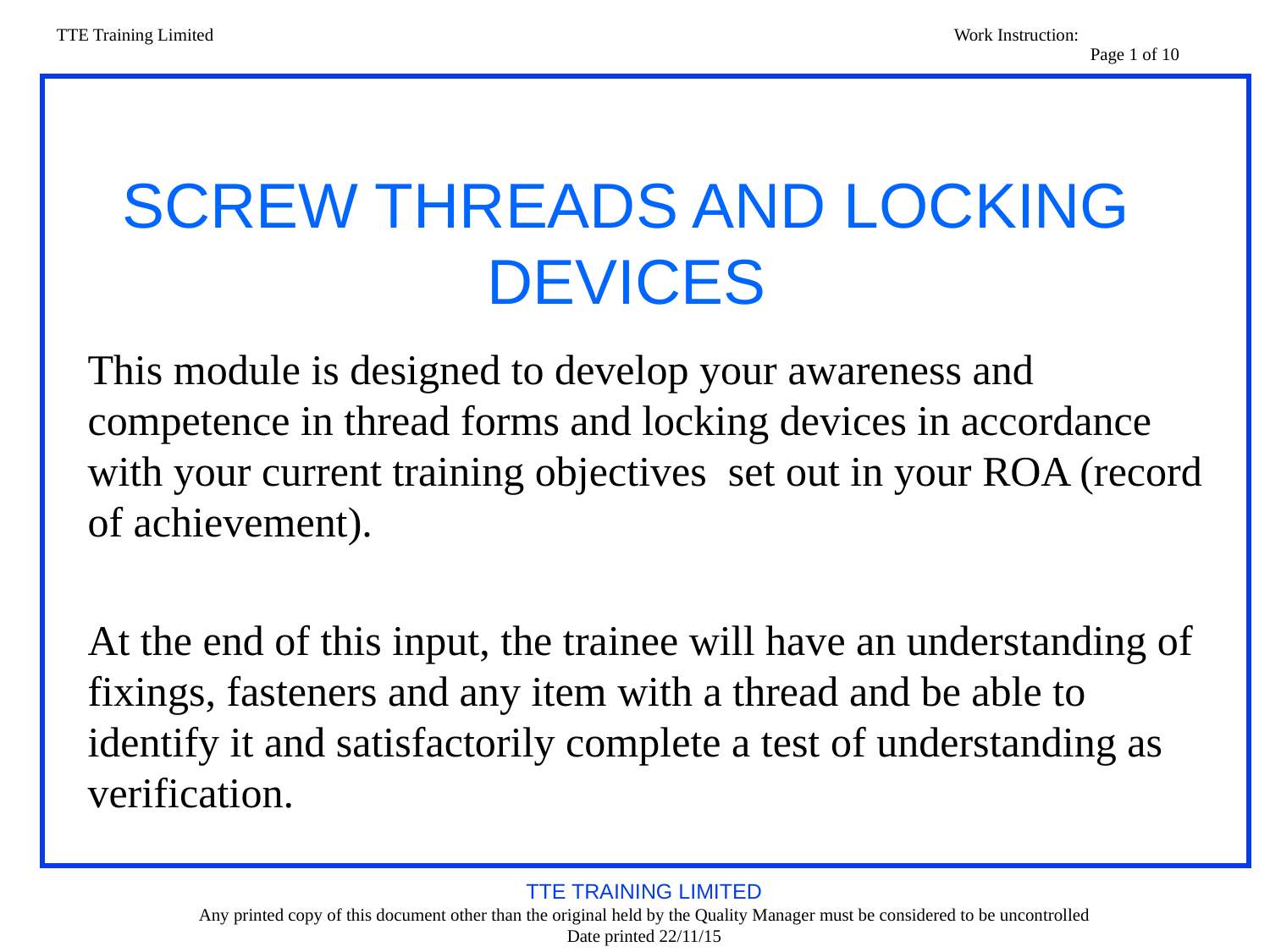

# SCREW THREADS AND LOCKING DEVICES
This module is designed to develop your awareness and competence in thread forms and locking devices in accordance with your current training objectives  set out in your ROA (record of achievement).

At the end of this input, the trainee will have an understanding of fixings, fasteners and any item with a thread and be able to identify it and satisfactorily complete a test of understanding as verification.